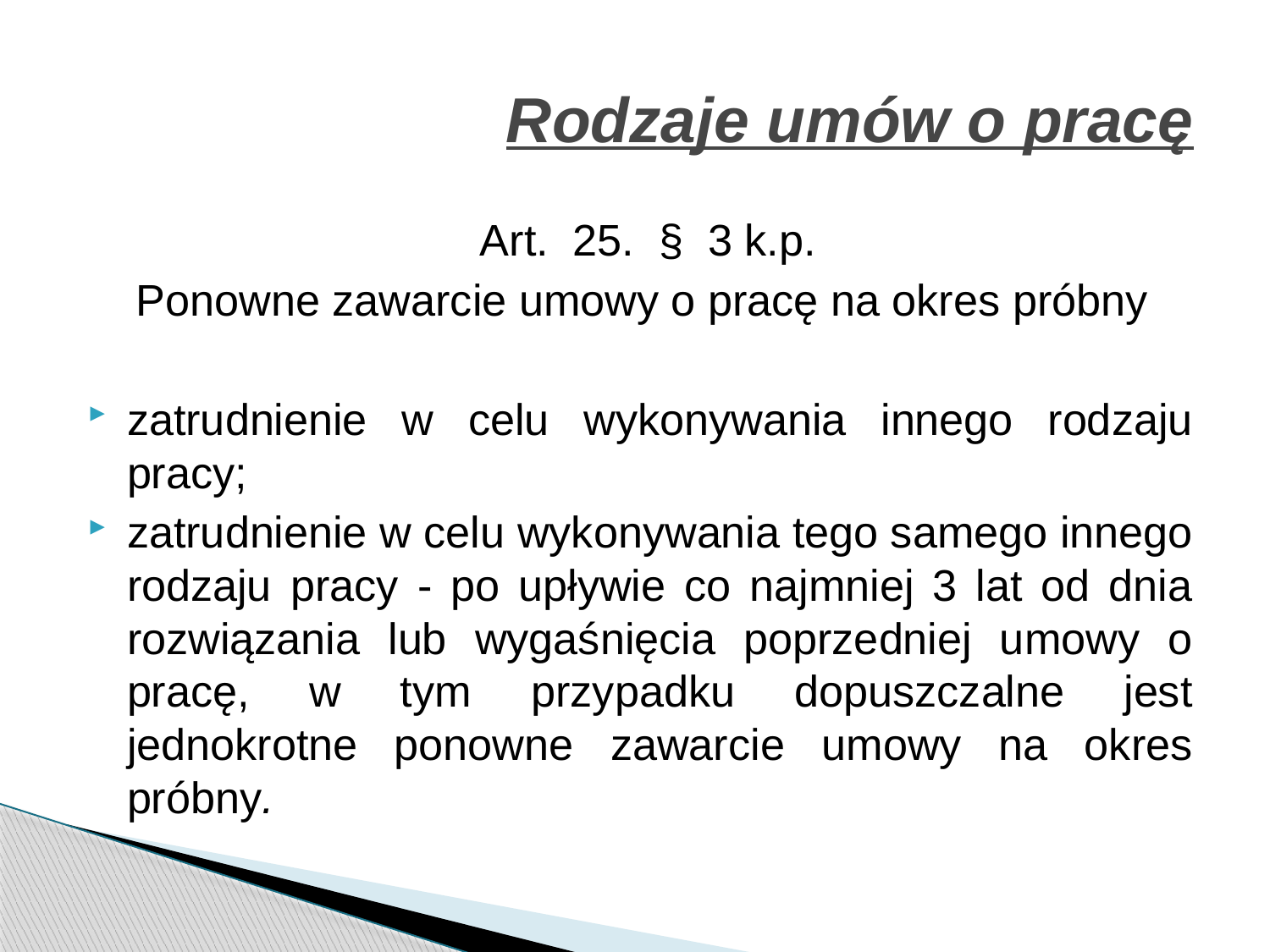

# Rodzaje umów o pracę
	Art.  25.  §  3 k.p.
Ponowne zawarcie umowy o pracę na okres próbny

zatrudnienie w celu wykonywania innego rodzaju pracy;
zatrudnienie w celu wykonywania tego samego innego rodzaju pracy - po upływie co najmniej 3 lat od dnia rozwiązania lub wygaśnięcia poprzedniej umowy o pracę, w tym przypadku dopuszczalne jest jednokrotne ponowne zawarcie umowy na okres próbny.